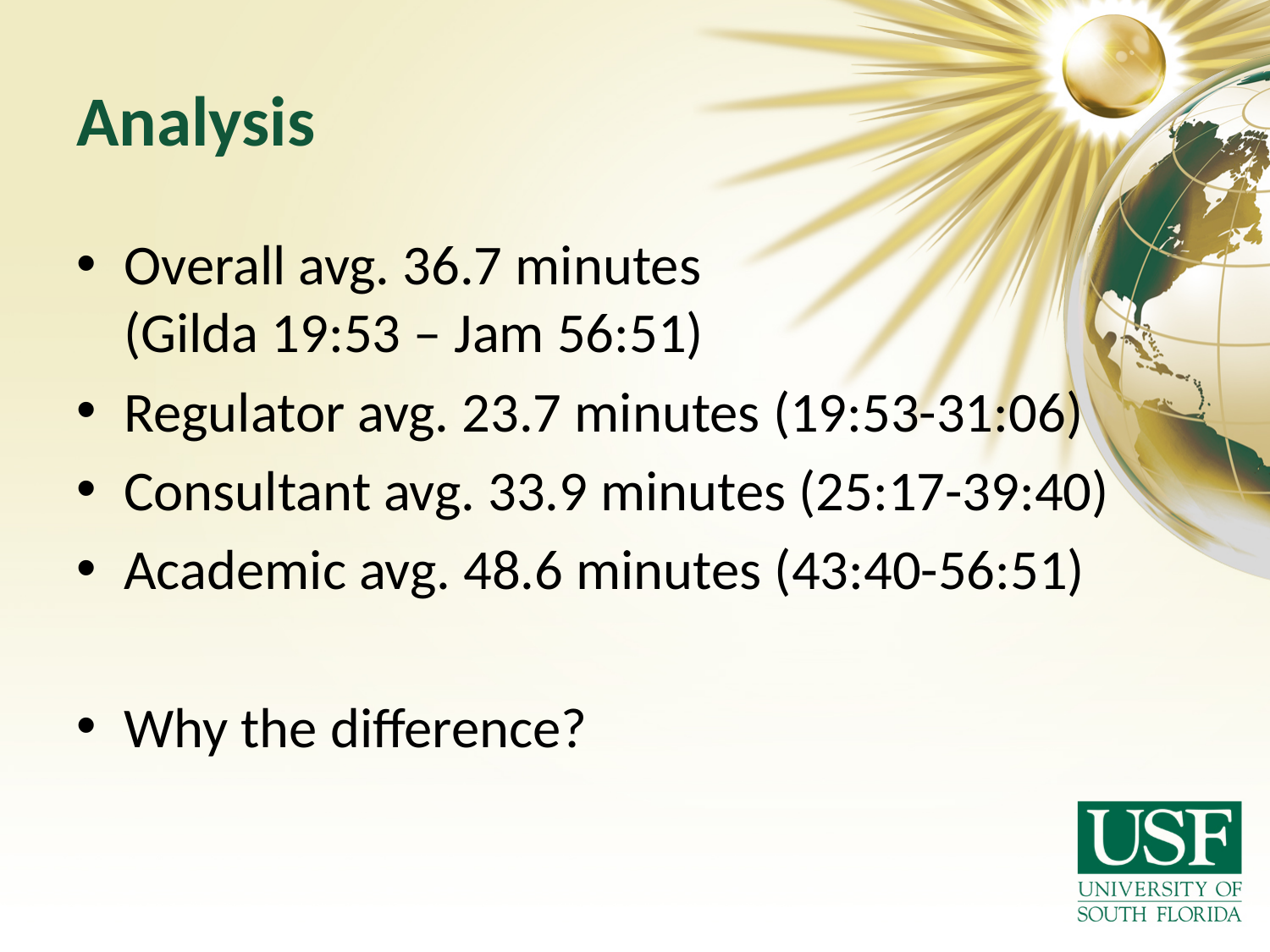

# Analysis
Overall avg. 36.7 minutes
(Gilda 19:53 – Jam 56:51)
Regulator avg. 23.7 minutes (19:53-31:06)
Consultant avg. 33.9 minutes (25:17-39:40)
Academic avg. 48.6 minutes (43:40-56:51)

Why the difference?